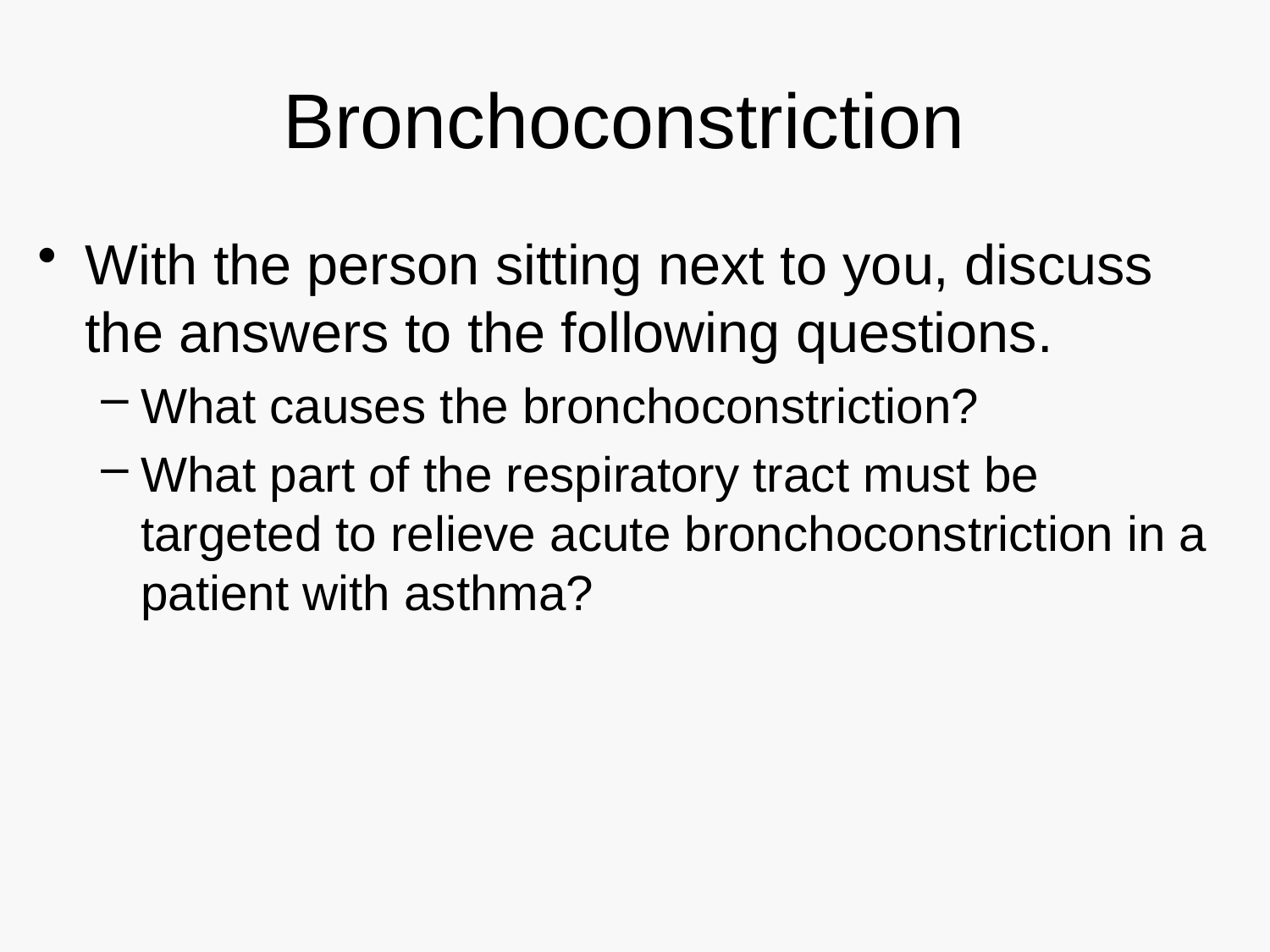

# Bronchoconstriction
With the person sitting next to you, discuss the answers to the following questions.
What causes the bronchoconstriction?
What part of the respiratory tract must be targeted to relieve acute bronchoconstriction in a patient with asthma?